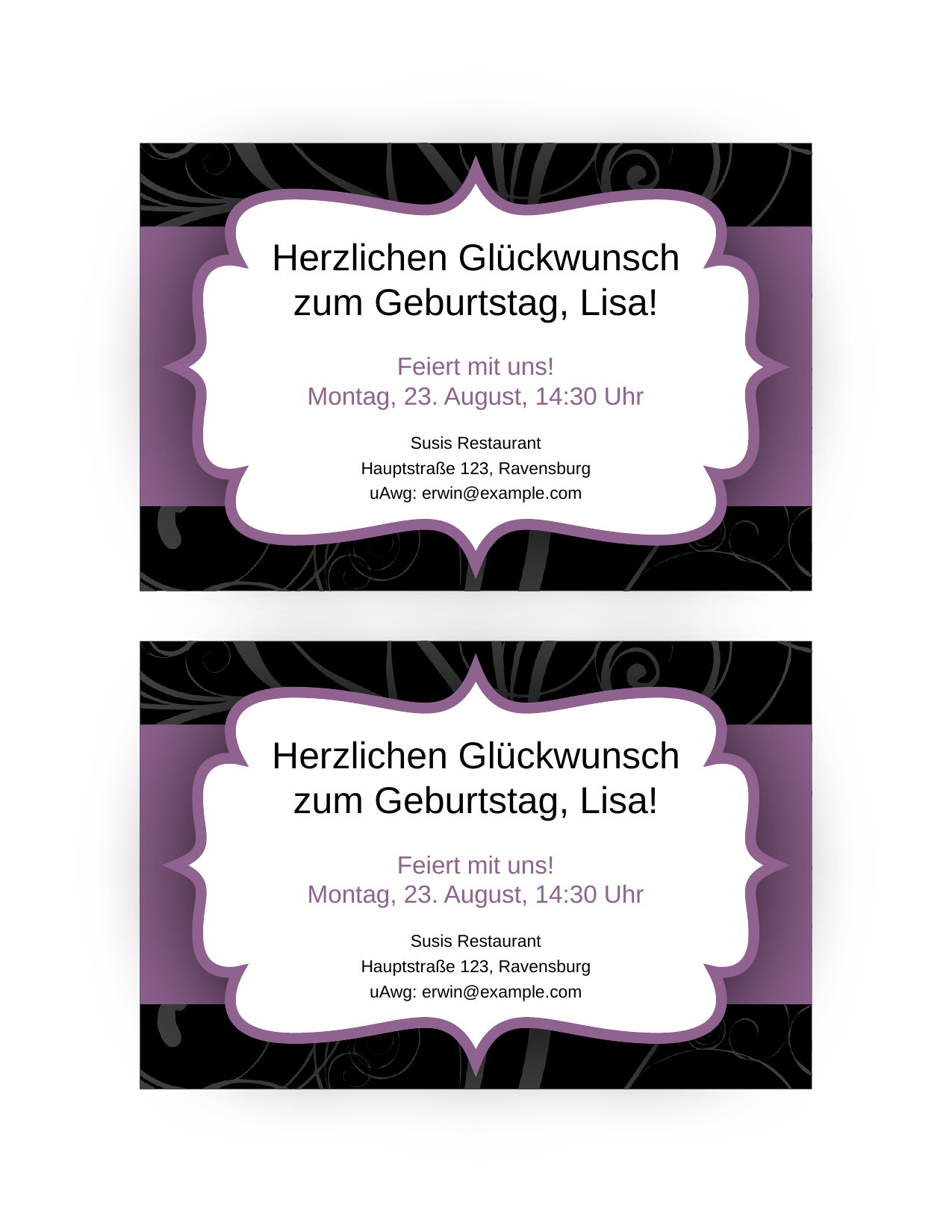

Herzlichen Glückwunsch zum Geburtstag, Lisa!
Feiert mit uns!
Montag, 23. August, 14:30 Uhr
Susis Restaurant
Hauptstraße 123, Ravensburg
uAwg: erwin@example.com
Herzlichen Glückwunsch zum Geburtstag, Lisa!
Feiert mit uns!
Montag, 23. August, 14:30 Uhr
Susis Restaurant
Hauptstraße 123, Ravensburg
uAwg: erwin@example.com